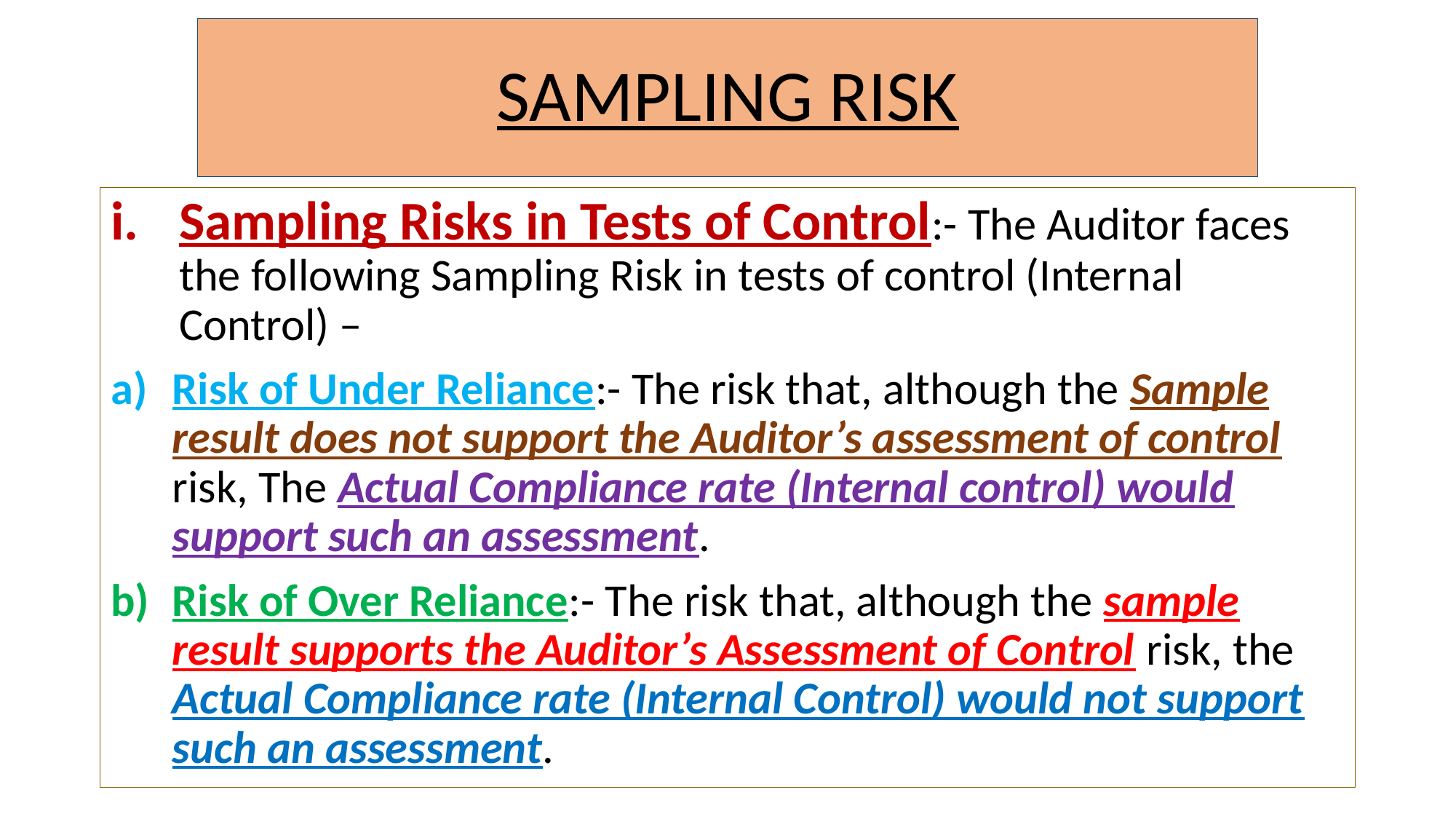

# SAMPLING RISK
Sampling Risks in Tests of Control:- The Auditor faces the following Sampling Risk in tests of control (Internal Control) –
Risk of Under Reliance:- The risk that, although the Sample result does not support the Auditor’s assessment of control risk, The Actual Compliance rate (Internal control) would support such an assessment.
Risk of Over Reliance:- The risk that, although the sample result supports the Auditor’s Assessment of Control risk, the Actual Compliance rate (Internal Control) would not support such an assessment.